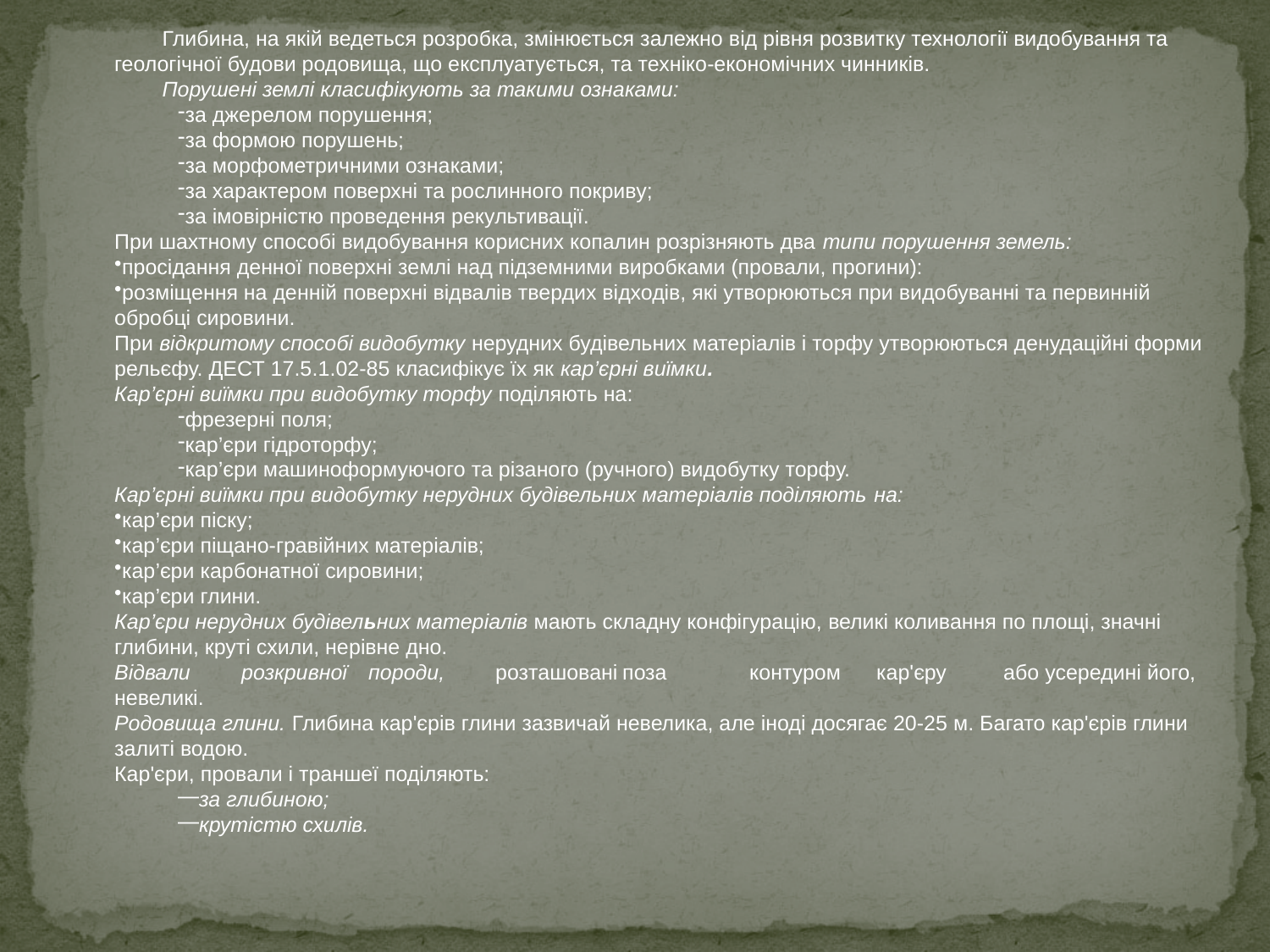

Глибина, на якій ведеться розробка, змінюється залежно від рівня розвитку технології видобування та геологічної будови родовища, що експлуатується, та техніко-економічних чинників.
Порушені землі класифікують за такими ознаками:
за джерелом порушення;
за формою порушень;
за морфометричними ознаками;
за характером поверхні та рослинного покриву;
за імовірністю проведення рекультивації.
При шахтному способі видобування корисних копалин розрізняють два типи порушення земель:
просідання денної поверхні землі над підземними виробками (провали, прогини):
розміщення на денній поверхні відвалів твердих відходів, які утворюються при видобуванні та первинній обробці сировини.
При відкритому способі видобутку нерудних будівельних матеріалів і торфу утворюються денудаційні форми рельєфу. ДЕСТ 17.5.1.02-85 класифікує їх як кар’єрні виїмки.
Кар’єрні виїмки при видобутку торфу поділяють на:
фрезерні поля;
кар’єри гідроторфу;
кар’єри машиноформуючого та різаного (ручного) видобутку торфу.
Кар’єрні виїмки при видобутку нерудних будівельних матеріалів поділяють на:
кар’єри піску;
кар’єри піщано-гравійних матеріалів;
кар’єри карбонатної сировини;
кар’єри глини.
Кар’єри нерудних будівельних матеріалів мають складну конфігурацію, великі коливання по площі, значні глибини, круті схили, нерівне дно.
Відвали	розкривної	породи,	розташовані	поза	контуром	кар'єру	або усередині його, невеликі.
Родовища глини. Глибина кар'єрів глини зазвичай невелика, але іноді досягає 20-25 м. Багато кар'єрів глини залиті водою.
Кар'єри, провали і траншеї поділяють:
за глибиною;
крутістю схилів.